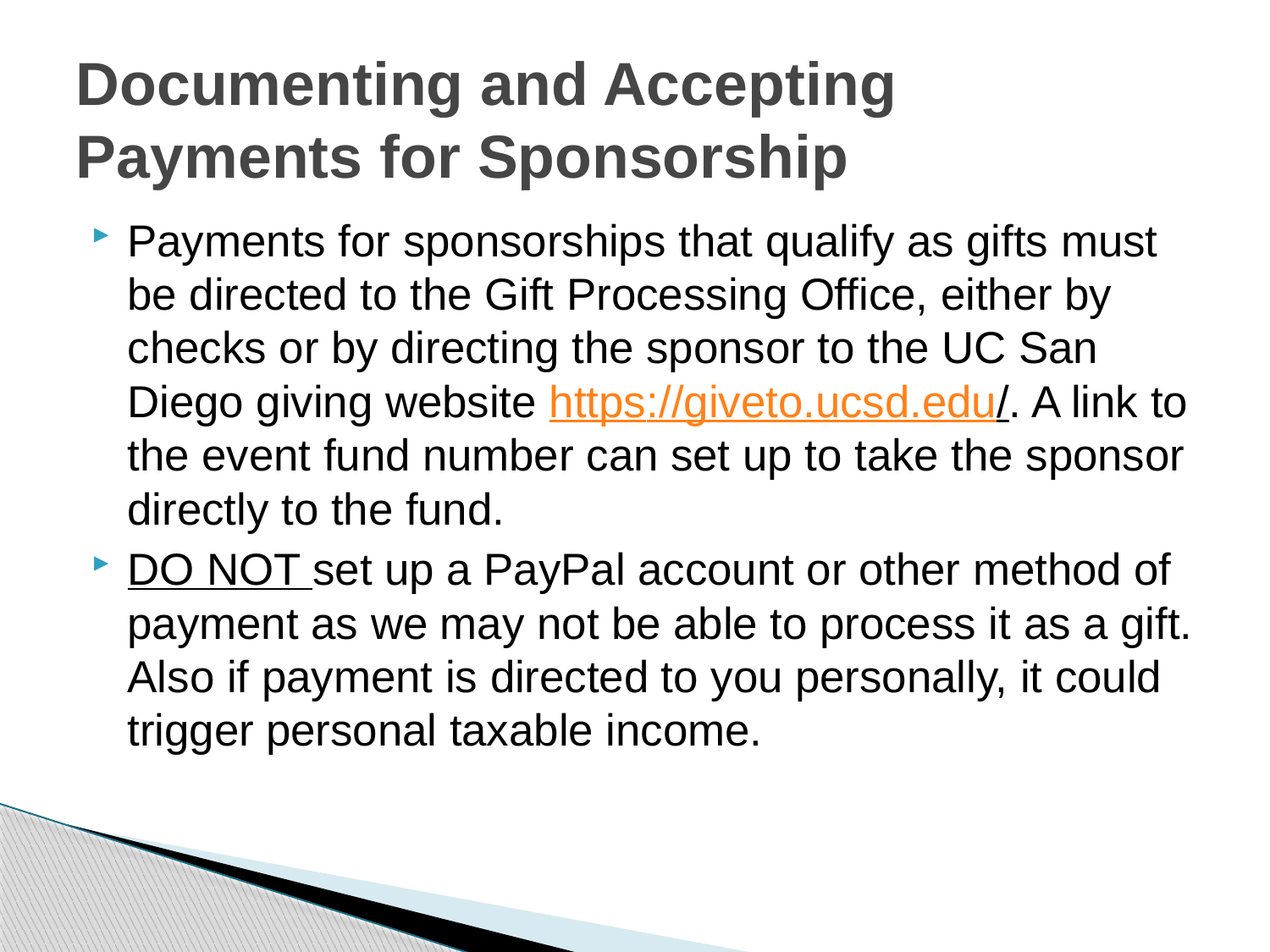

# Documenting and Accepting Payments for Sponsorship
Payments for sponsorships that qualify as gifts must be directed to the Gift Processing Office, either by checks or by directing the sponsor to the UC San Diego giving website https://giveto.ucsd.edu/. A link to the event fund number can set up to take the sponsor directly to the fund.
DO NOT set up a PayPal account or other method of payment as we may not be able to process it as a gift. Also if payment is directed to you personally, it could trigger personal taxable income.